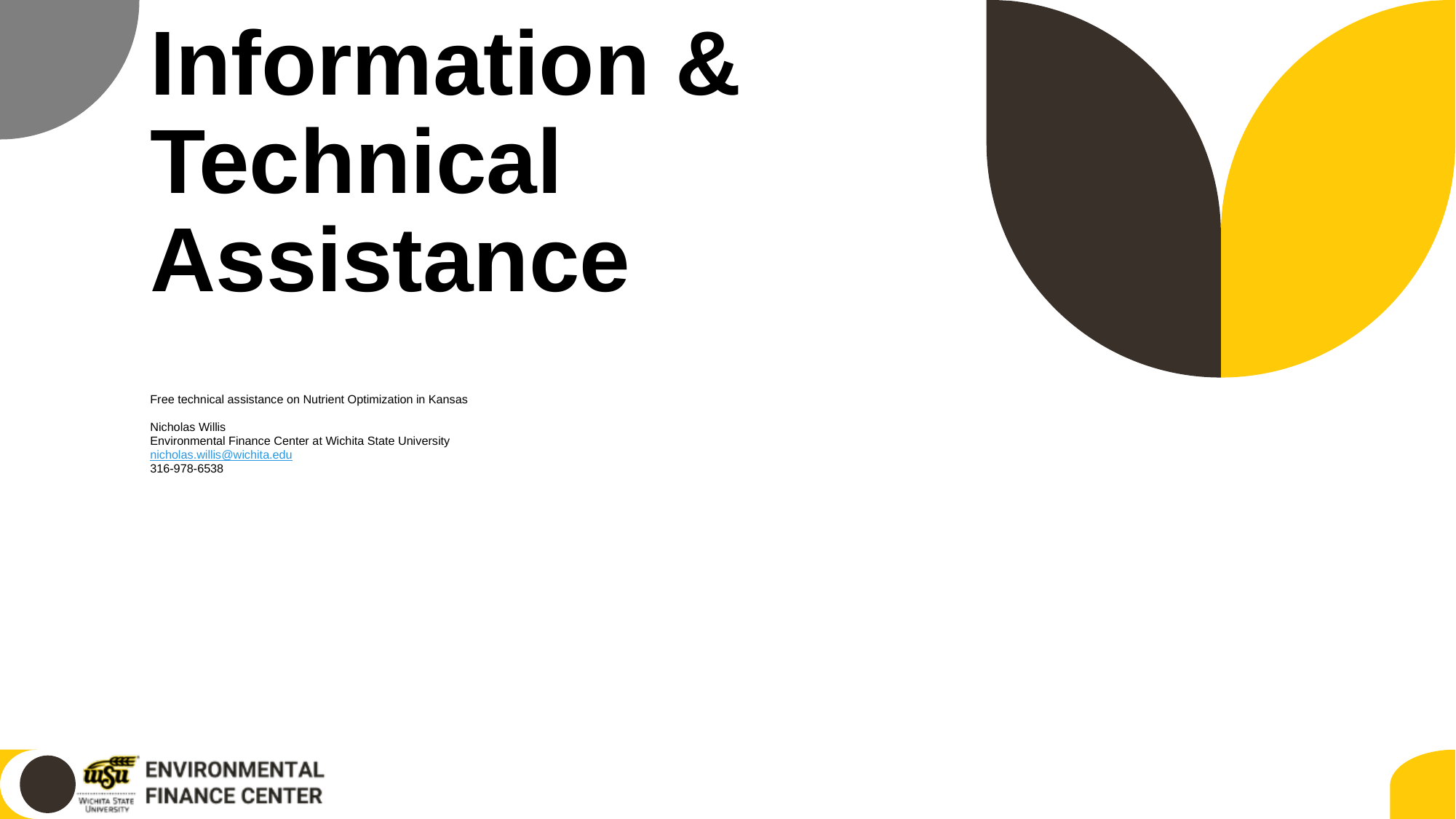

# Contact Information & Technical Assistance
Free technical assistance on Nutrient Optimization in Kansas

Nicholas Willis
Environmental Finance Center at Wichita State University
nicholas.willis@wichita.edu
316-978-6538